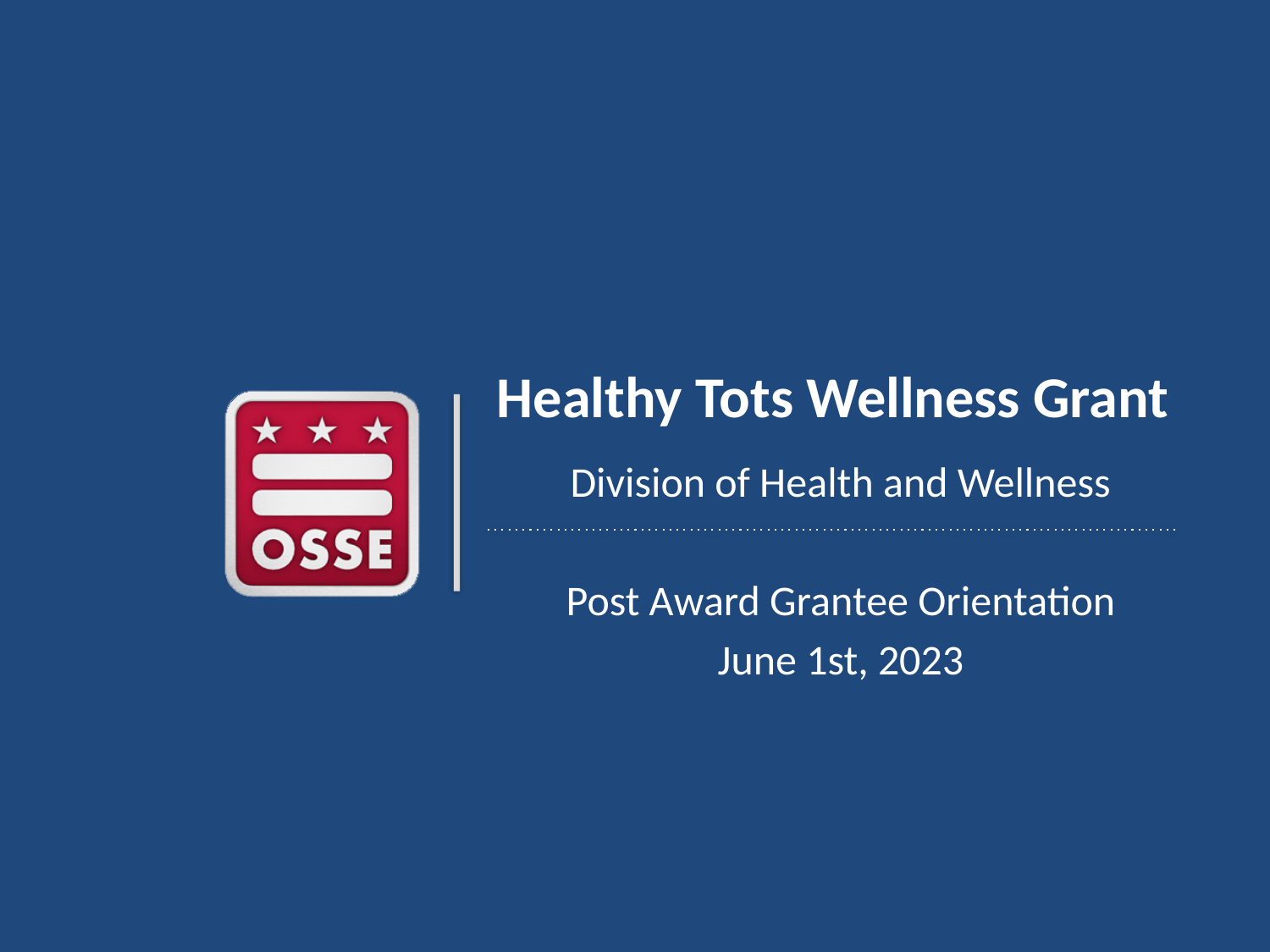

Healthy Tots Wellness Grant
Division of Health and Wellness

Post Award Grantee Orientation
June 1st, 2023